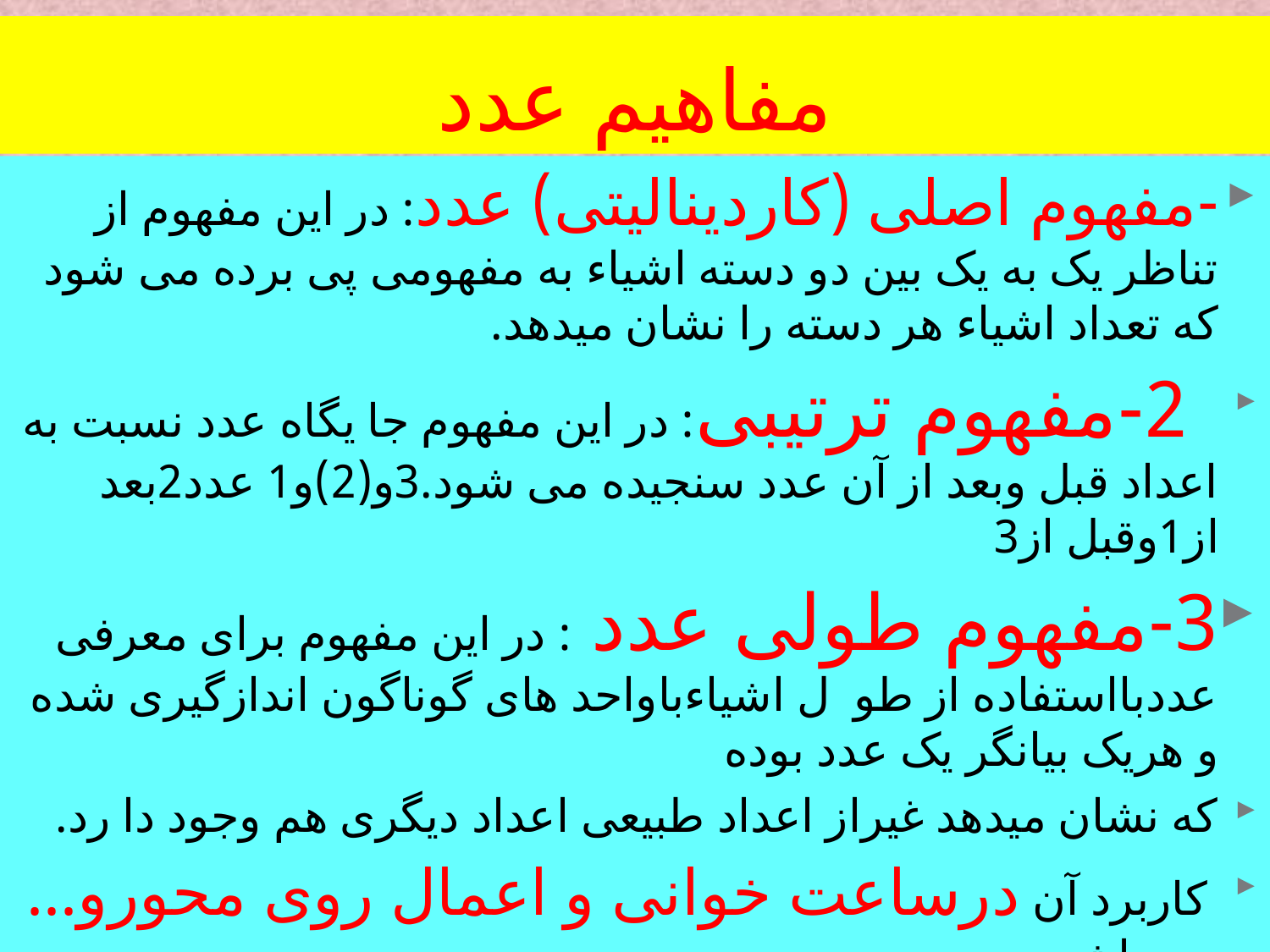

# مفاهیم عدد
-مفهوم اصلی (کاردینالیتی) عدد: در این مفهوم از تناظر یک به یک بین دو دسته اشیاء به مفهومی پی برده می شود که تعداد اشیاء هر دسته را نشان میدهد.
  2-مفهوم ترتیبی: در این مفهوم جا یگاه عدد نسبت به اعداد قبل وبعد از آن عدد سنجیده می شود.3و(2)و1 عدد2بعد از1وقبل از3
3-مفهوم طولی عدد : در این مفهوم برای معرفی عددبااستفاده از طو  ل اشیاءباواحد های گوناگون اندازگیری شده و هریک بیانگر یک عدد بوده
که نشان میدهد غیراز اعداد طبیعی اعداد دیگری هم وجود دا رد.
 کاربرد آن درساعت خوانی و اعمال روی محورو... می باشد.